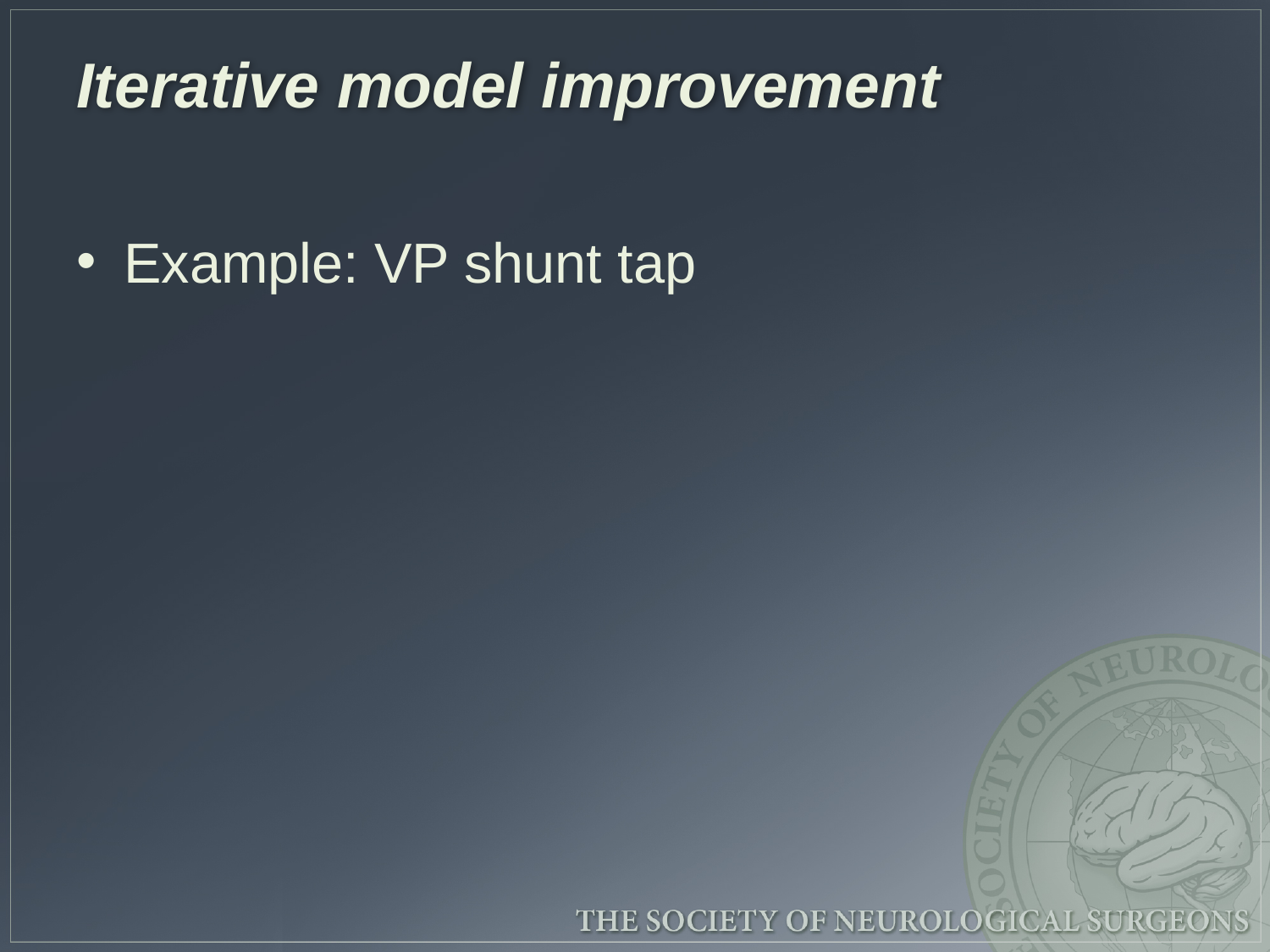

# Iterative model improvement
Example: VP shunt tap